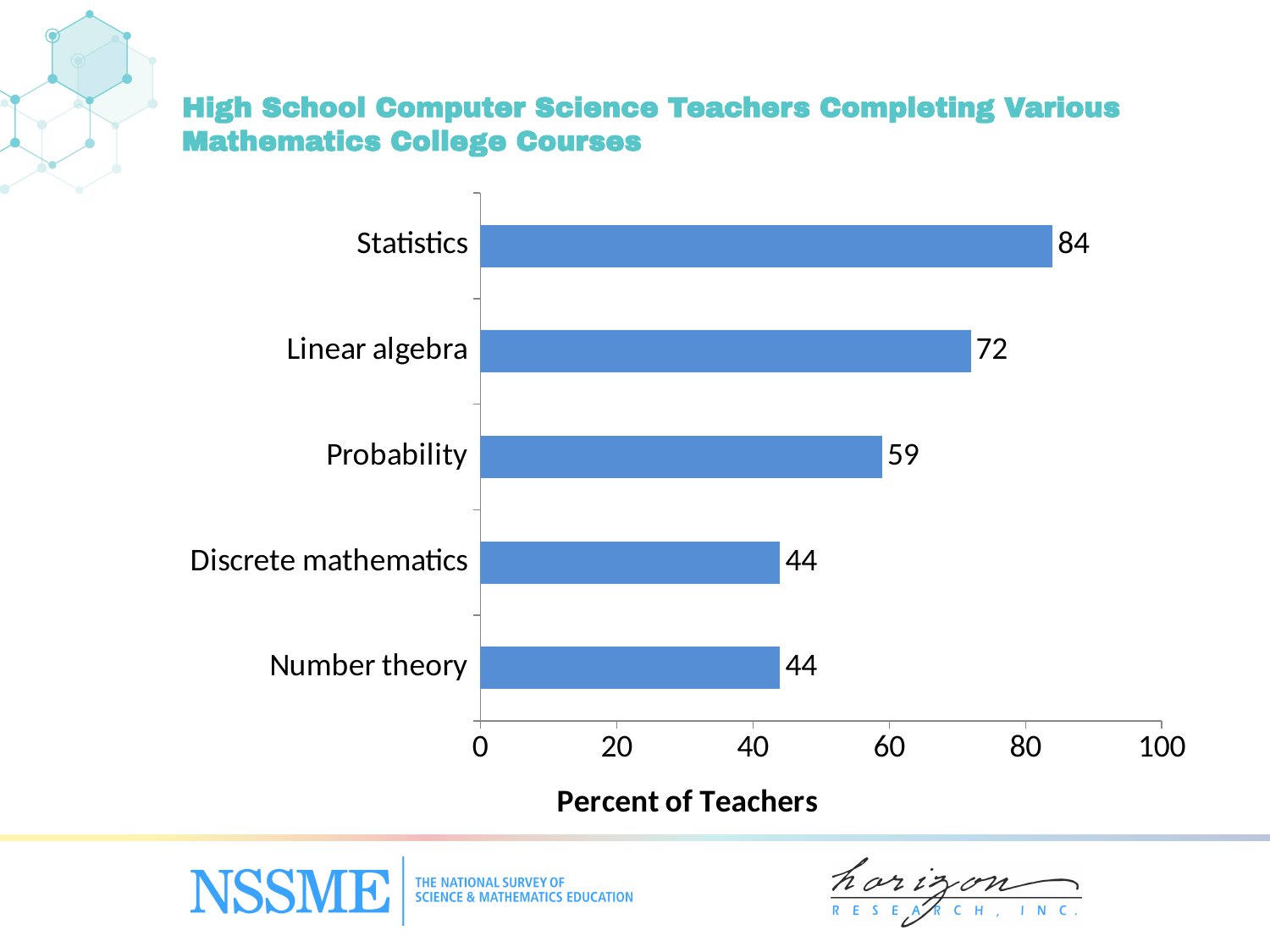

# High School Computer Science Teachers Completing Various Mathematics College Courses

### Chart

| Category | Elementary |
|---|---|
| Number theory | 44.0 |
| Discrete mathematics | 44.0 |
| Probability | 59.0 |
| Linear algebra | 72.0 |
| Statistics | 84.0 |